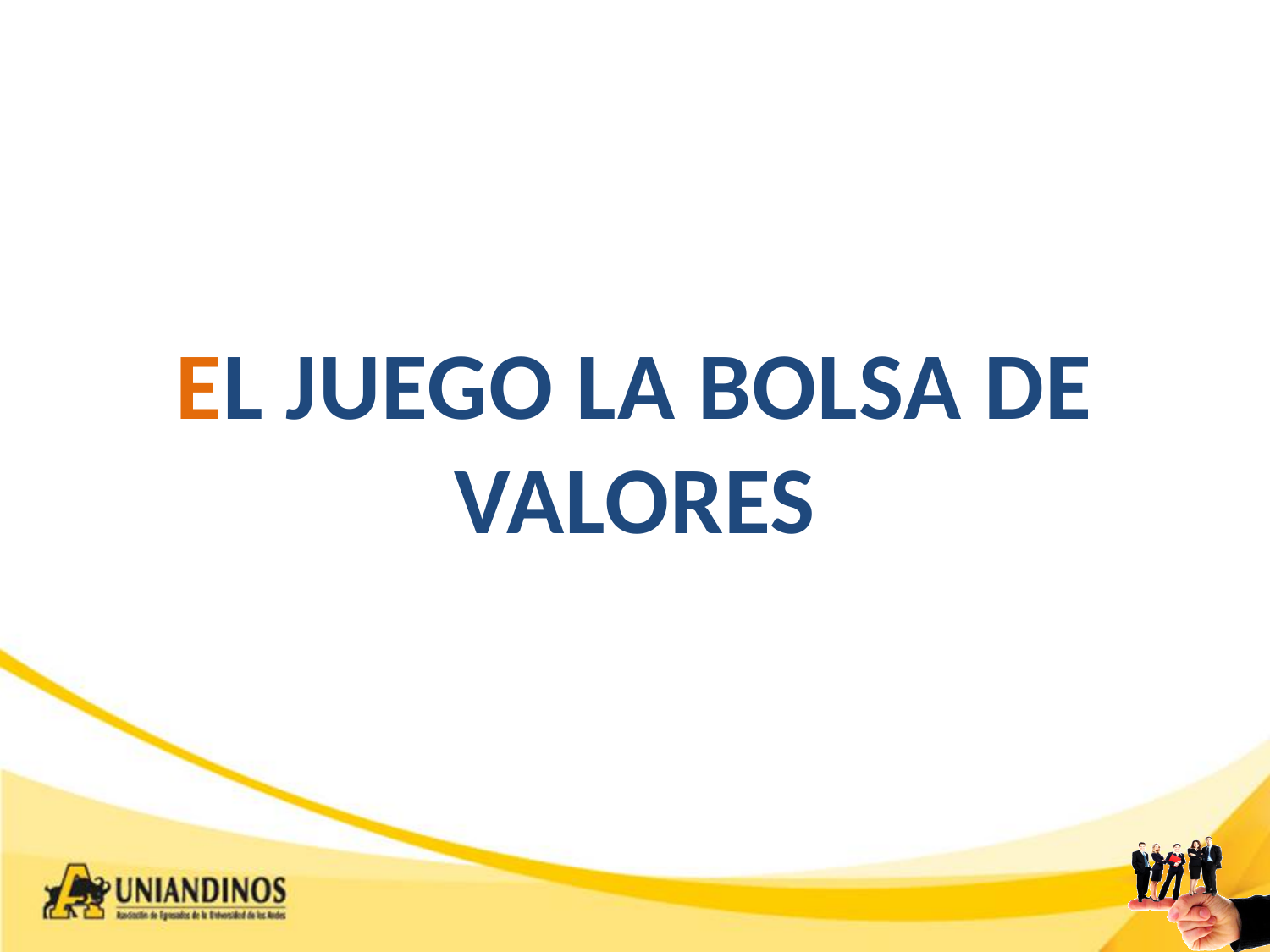

# EL JUEGO LA BOLSA DE VALORES